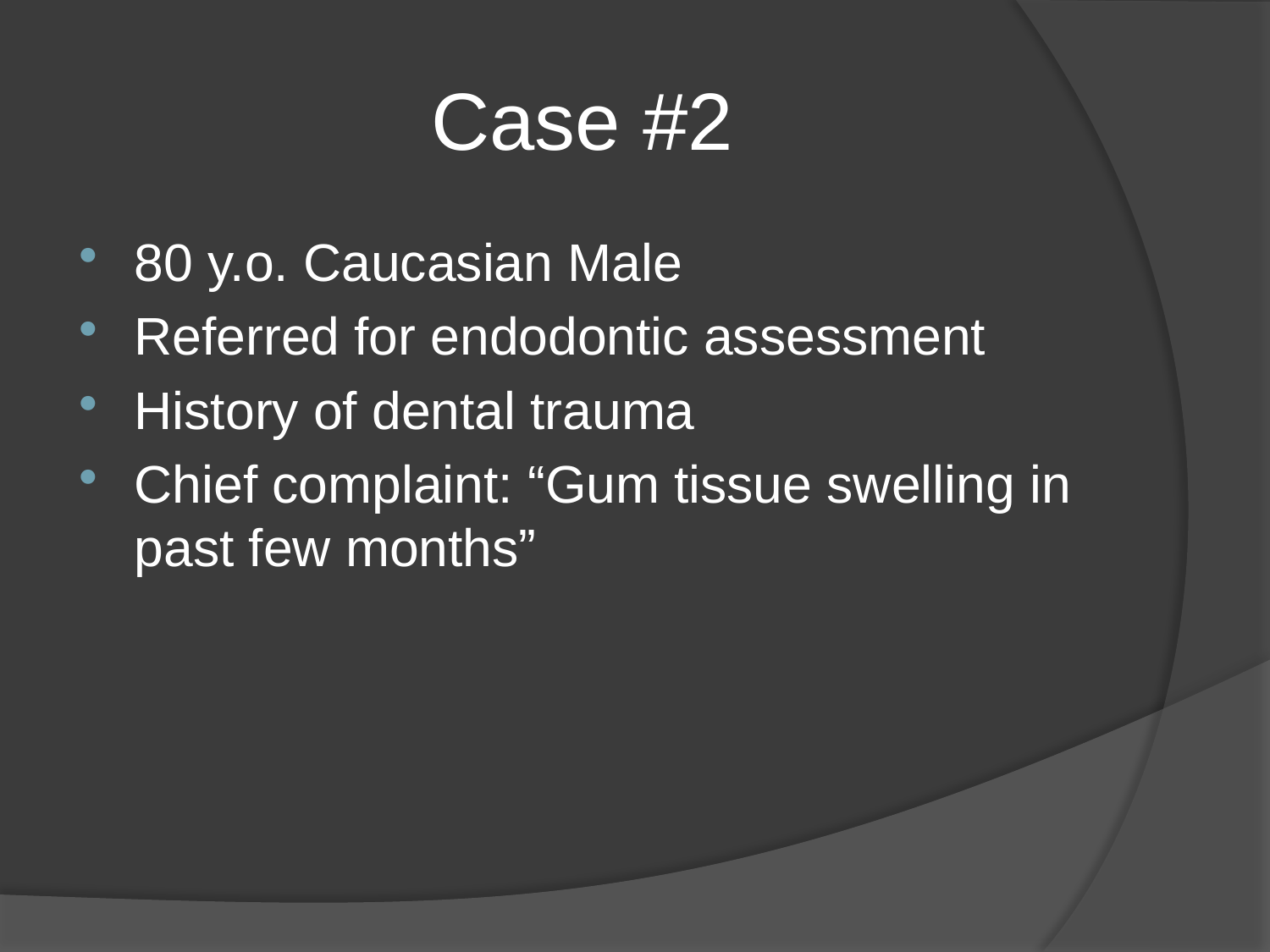

# Case #2
80 y.o. Caucasian Male
Referred for endodontic assessment
History of dental trauma
Chief complaint: “Gum tissue swelling in past few months”